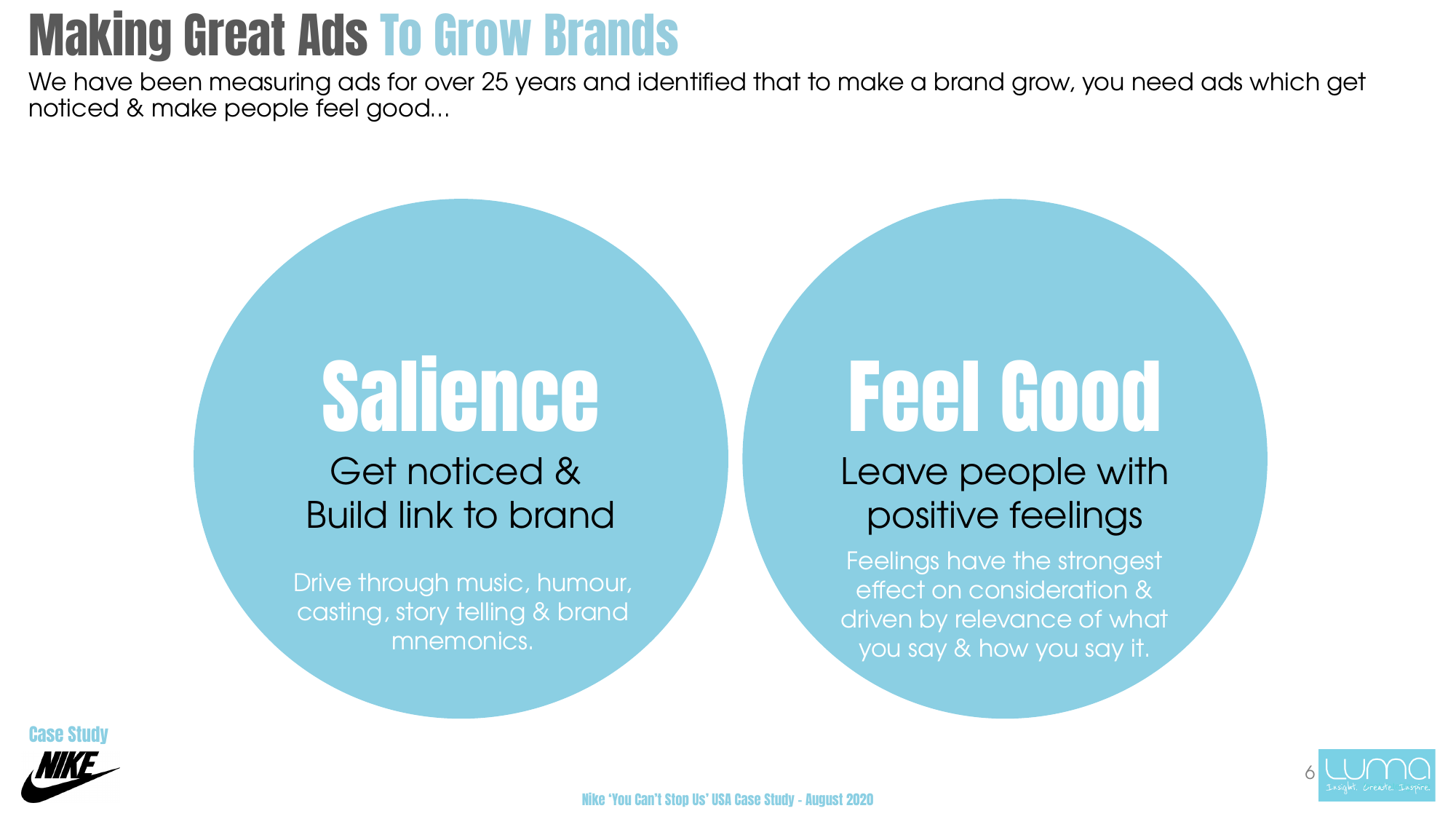

Making Great Ads To Grow Brands
We have been measuring ads for over 25 years and identified that to make a brand grow, you need ads which get noticed & make people feel good…
Salience
Get noticed &
Build link to brand

Drive through music, humour, casting, story telling & brand mnemonics.
Feel Good
Leave people with positive feelings

Feelings have the strongest effect on consideration & driven by relevance of what you say & how you say it.
6